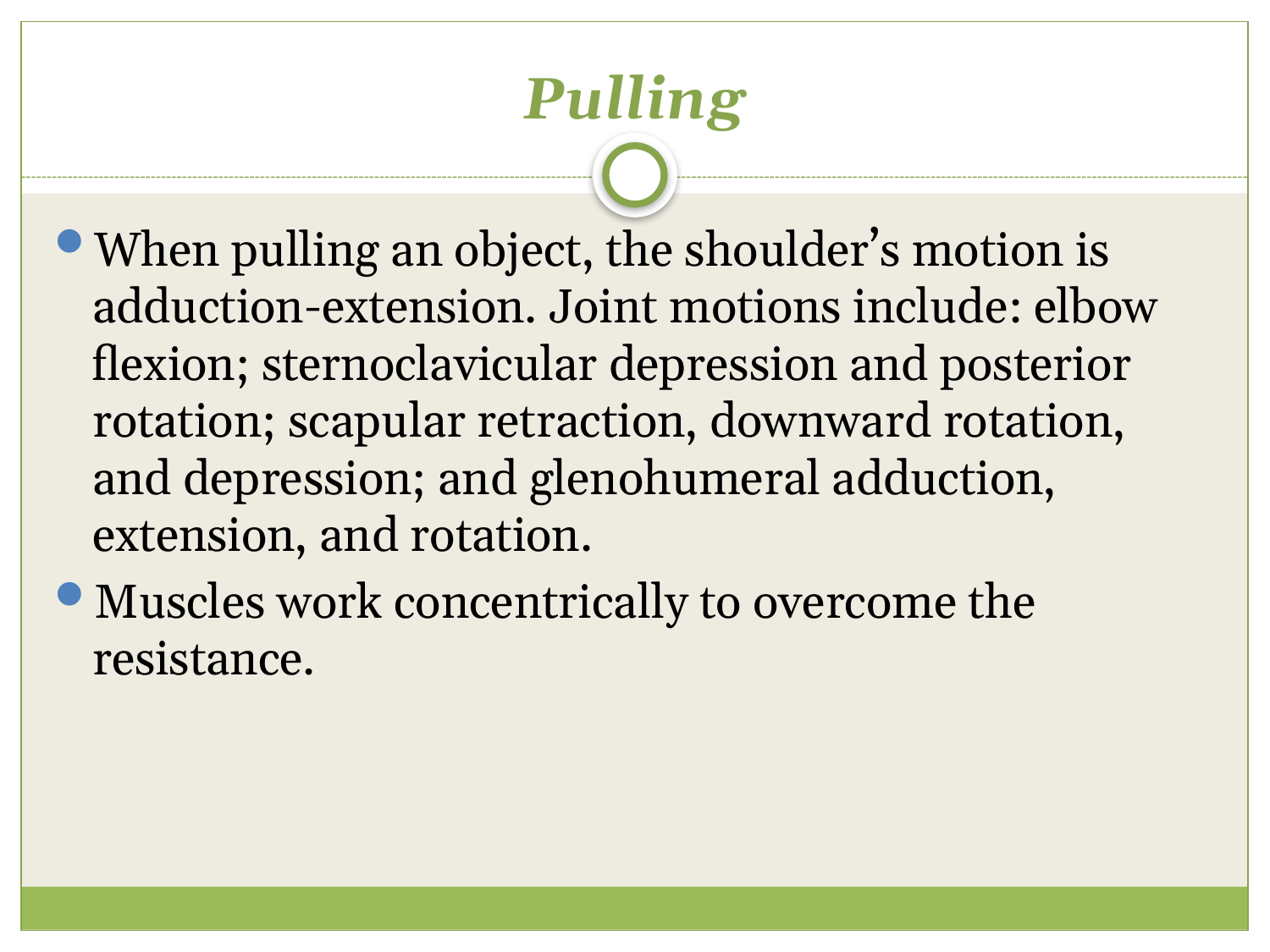

# Pulling
When pulling an object, the shoulder’s motion is adduction-extension. Joint motions include: elbow flexion; sternoclavicular depression and posterior rotation; scapular retraction, downward rotation, and depression; and glenohumeral adduction, extension, and rotation.
Muscles work concentrically to overcome the resistance.